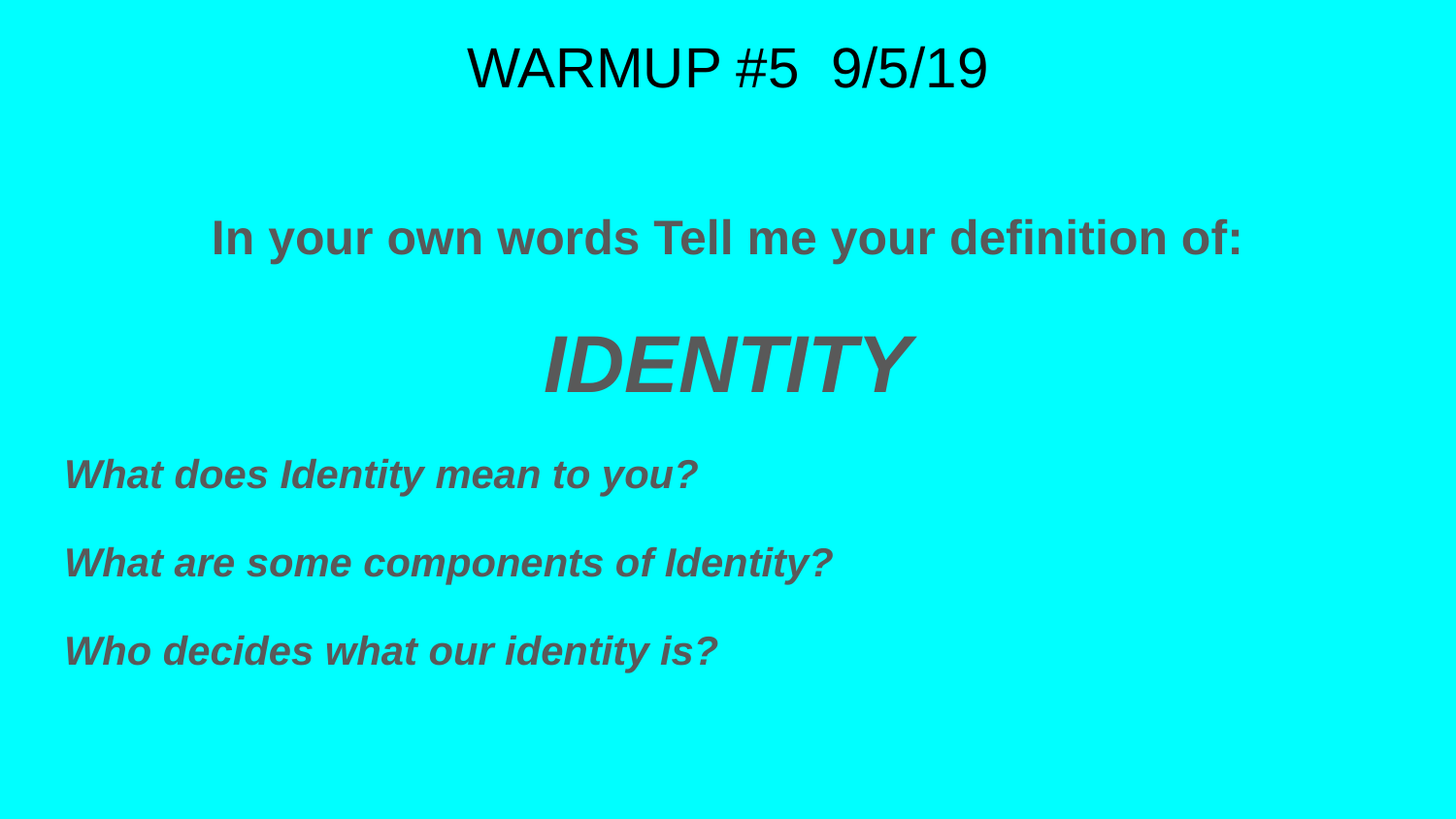

# WARMUP #5  9/5/19

In your own words Tell me your definition of:
IDENTITY
What does Identity mean to you?
What are some components of Identity?
Who decides what our identity is?